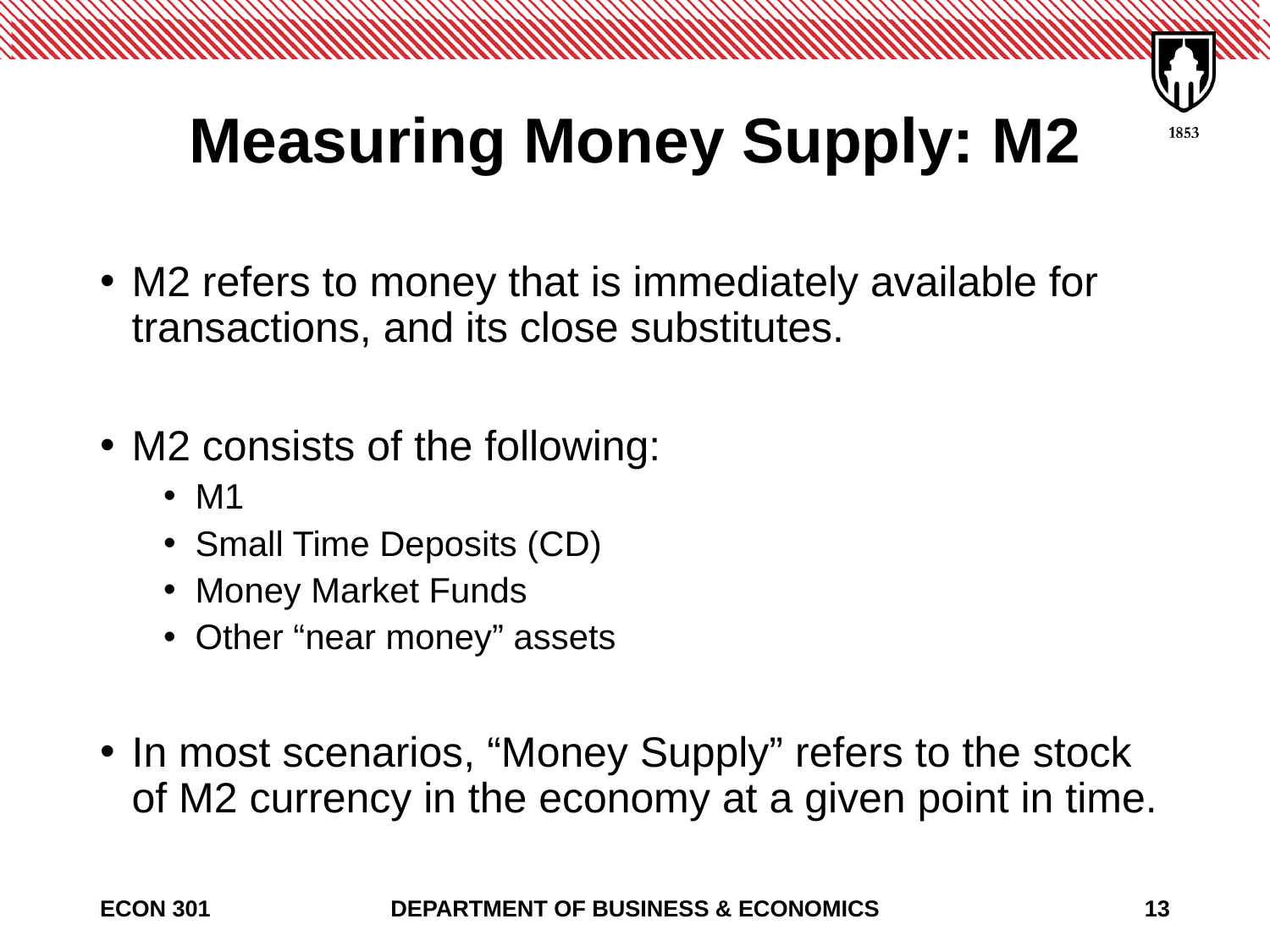

# Measuring Money Supply: M2
M2 refers to money that is immediately available for transactions, and its close substitutes.

M2 consists of the following:
M1
Small Time Deposits (CD)
Money Market Funds
Other “near money” assets

In most scenarios, “Money Supply” refers to the stock of M2 currency in the economy at a given point in time.

ECON 301
DEPARTMENT OF BUSINESS & ECONOMICS
13